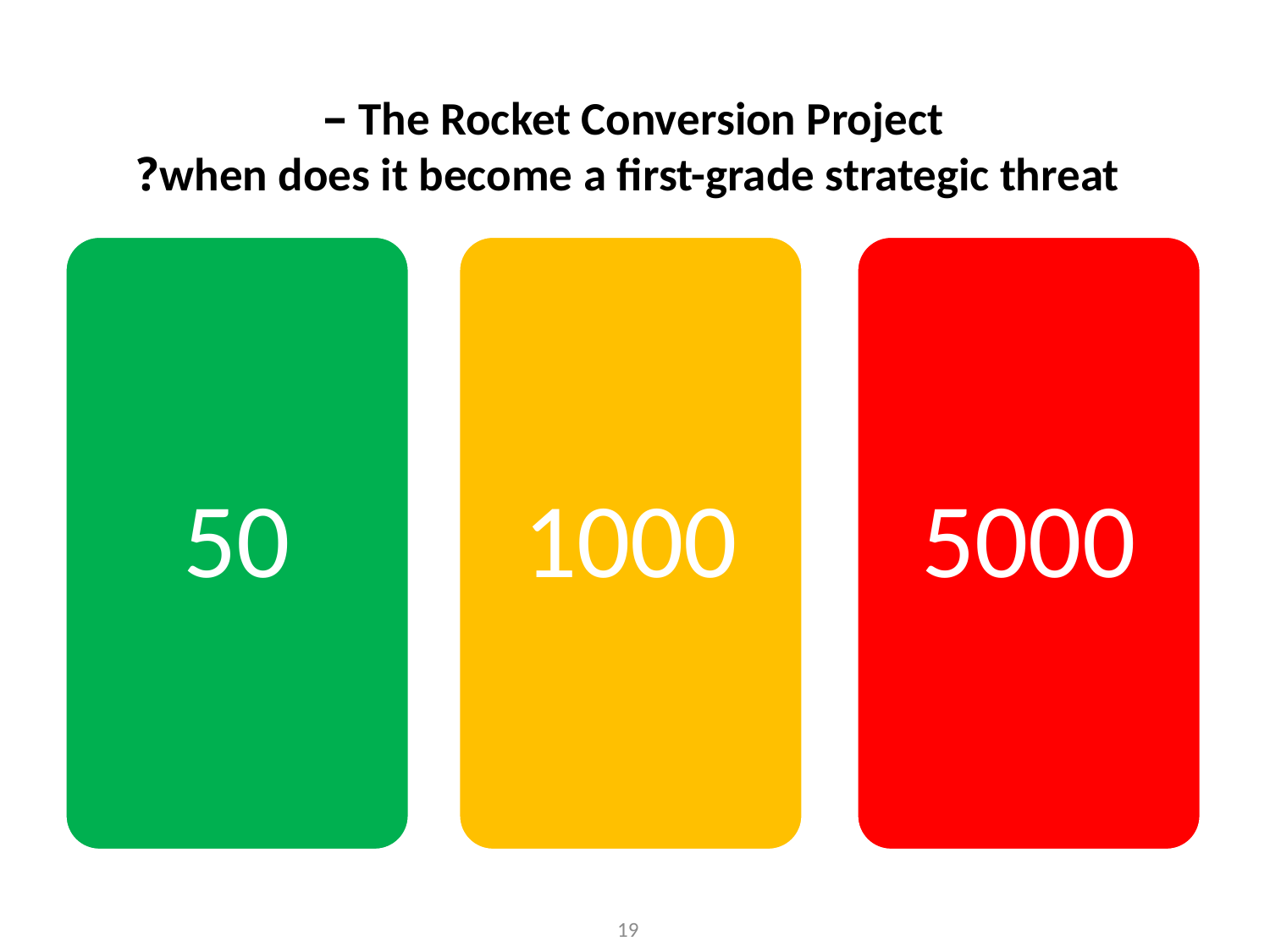

The Rocket Conversion Project –
when does it become a first-grade strategic threat?
5000
50
1000
19